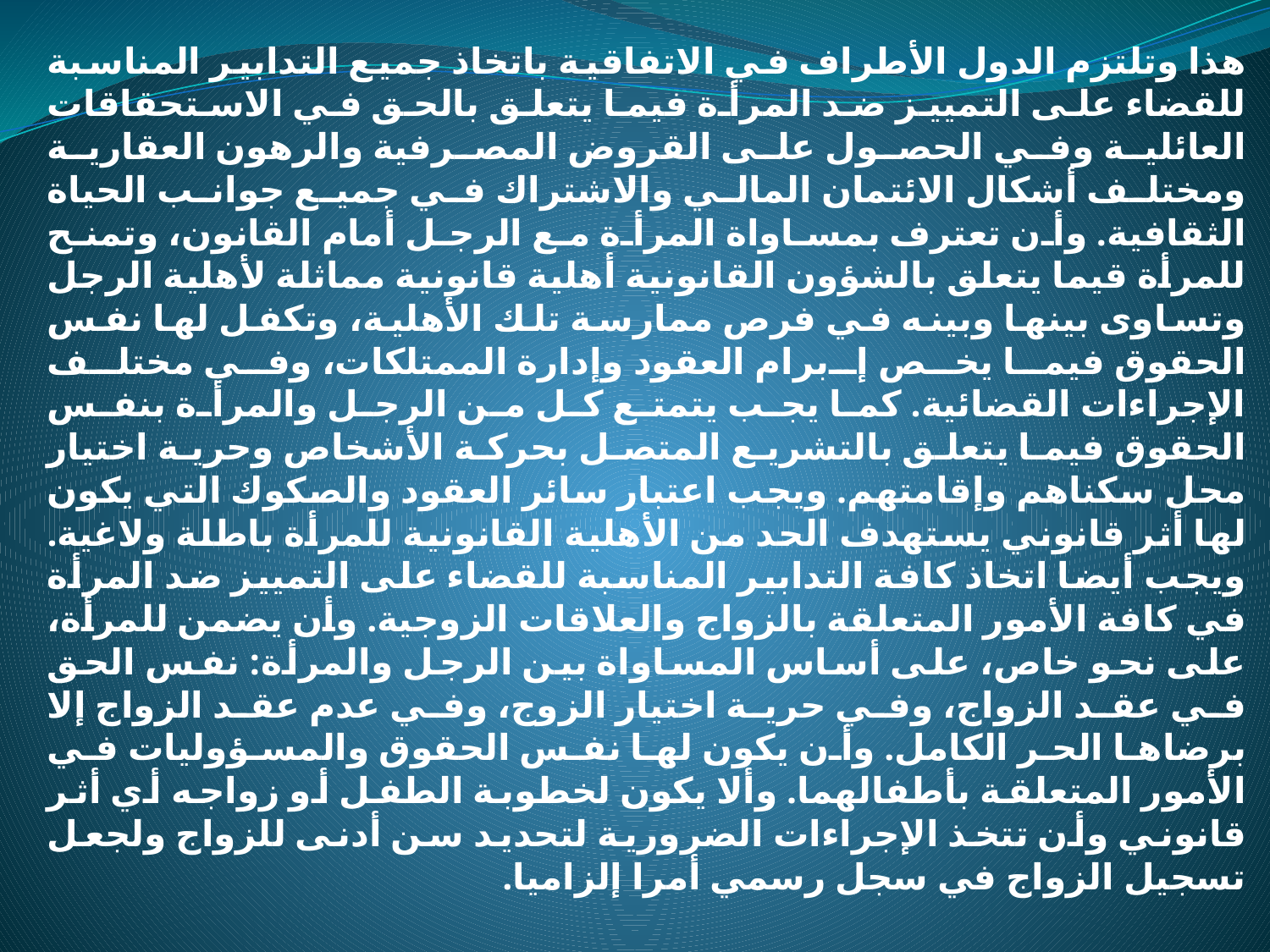

هذا وتلتزم الدول الأطراف في الاتفاقية باتخاذ جميع التدابير المناسبة للقضاء على التمييز ضد المرأة فيما يتعلق بالحق في الاستحقاقات العائلية وفي الحصول على القروض المصرفية والرهون العقارية ومختلف أشكال الائتمان المالي والاشتراك في جميع جوانب الحياة الثقافية. وأن تعترف بمساواة المرأة مع الرجل أمام القانون، وتمنح للمرأة قيما يتعلق بالشؤون القانونية أهلية قانونية مماثلة لأهلية الرجل وتساوى بينها وبينه في فرص ممارسة تلك الأهلية، وتكفل لها نفس الحقوق فيما يخص إبرام العقود وإدارة الممتلكات، وفي مختلف الإجراءات القضائية. كما يجب يتمتع كل من الرجل والمرأة بنفس الحقوق فيما يتعلق بالتشريع المتصل بحركة الأشخاص وحرية اختيار محل سكناهم وإقامتهم. ويجب اعتبار سائر العقود والصكوك التي يكون لها أثر قانوني يستهدف الحد من الأهلية القانونية للمرأة باطلة ولاغية. ويجب أيضا اتخاذ كافة التدابير المناسبة للقضاء على التمييز ضد المرأة في كافة الأمور المتعلقة بالزواج والعلاقات الزوجية. وأن يضمن للمرأة، على نحو خاص، على أساس المساواة بين الرجل والمرأة: نفس الحق في عقد الزواج، وفي حرية اختيار الزوج، وفي عدم عقد الزواج إلا برضاها الحر الكامل. وأن يكون لها نفس الحقوق والمسؤوليات في الأمور المتعلقة بأطفالهما. وألا يكون لخطوبة الطفل أو زواجه أي أثر قانوني وأن تتخذ الإجراءات الضرورية لتحديد سن أدنى للزواج ولجعل تسجيل الزواج في سجل رسمي أمرا إلزاميا.